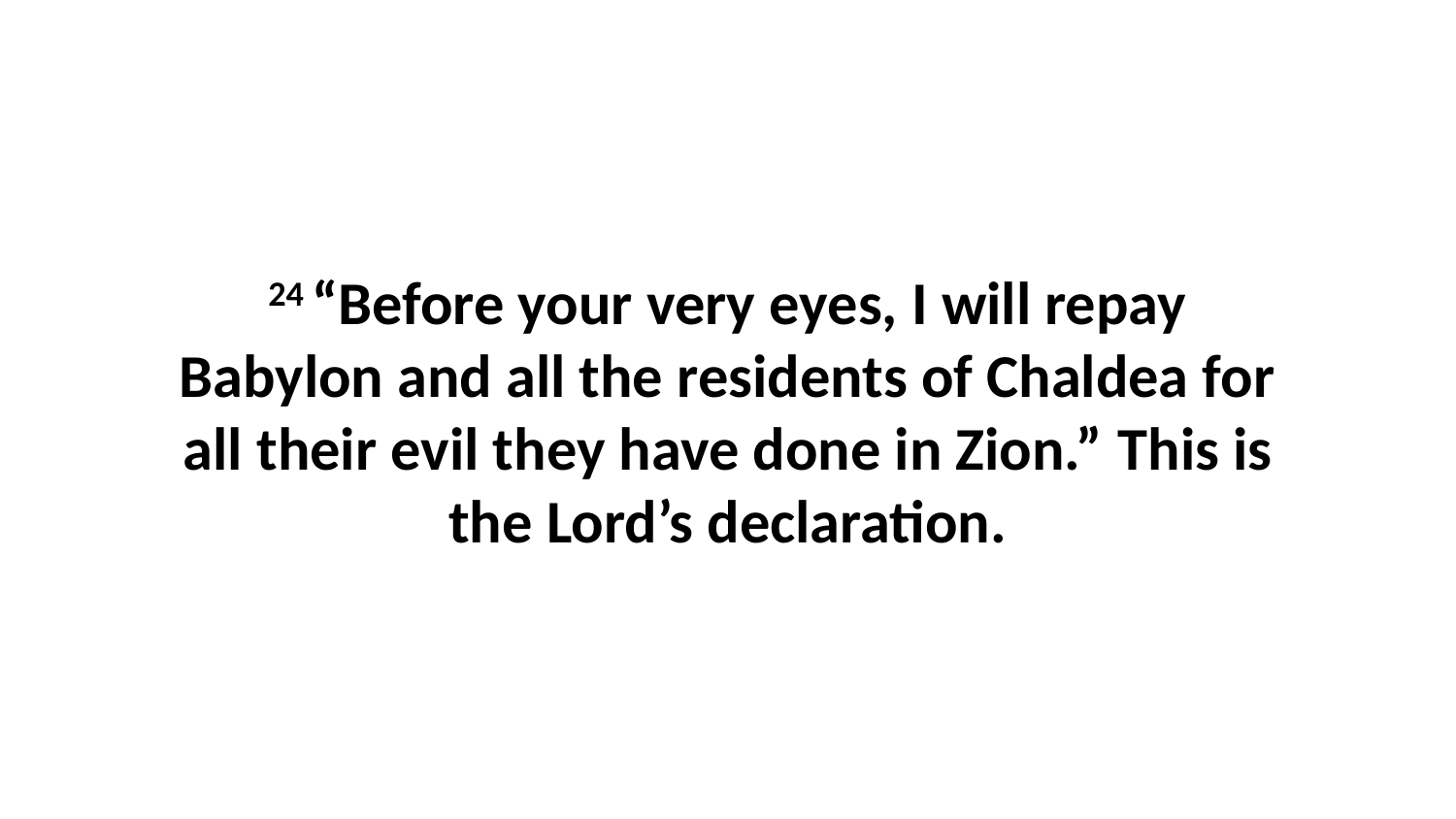

24 “Before your very eyes, I will repay Babylon and all the residents of Chaldea for all their evil they have done in Zion.” This is the Lord’s declaration.